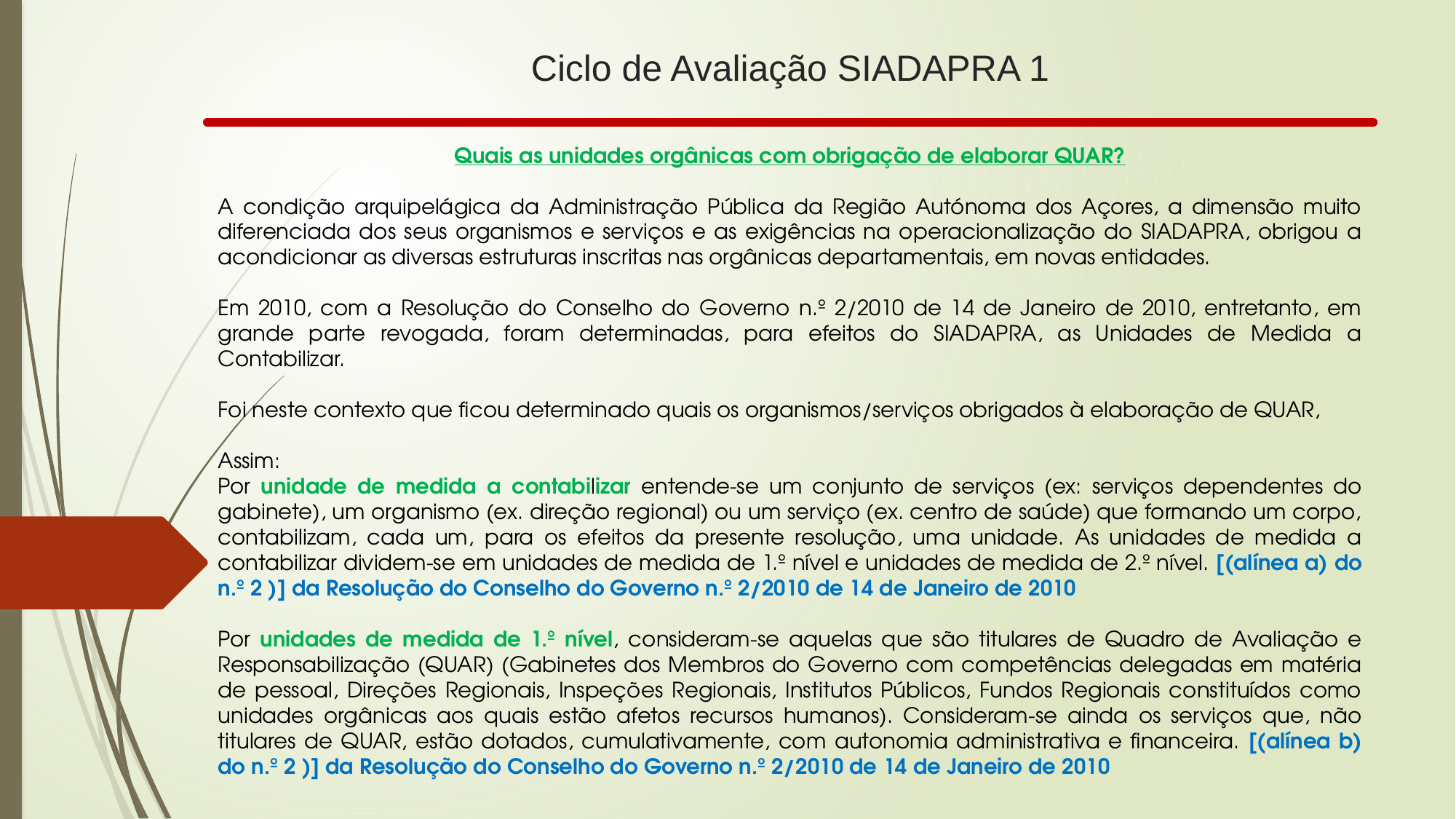

# Ciclo de Avaliação SIADAPRA 1
Quais as unidades orgânicas com obrigação de elaborar QUAR?

A condição arquipelágica da Administração Pública da Região Autónoma dos Açores, a dimensão muito diferenciada dos seus organismos e serviços e as exigências na operacionalização do SIADAPRA, obrigou a acondicionar as diversas estruturas inscritas nas orgânicas departamentais, em novas entidades.

Em 2010, com a Resolução do Conselho do Governo n.º 2/2010 de 14 de Janeiro de 2010, entretanto, em grande parte revogada, foram determinadas, para efeitos do SIADAPRA, as Unidades de Medida a Contabilizar.

Foi neste contexto que ficou determinado quais os organismos/serviços obrigados à elaboração de QUAR,

Assim:
Por unidade de medida a contabilizar entende-se um conjunto de serviços (ex: serviços dependentes do gabinete), um organismo (ex. direção regional) ou um serviço (ex. centro de saúde) que formando um corpo, contabilizam, cada um, para os efeitos da presente resolução, uma unidade. As unidades de medida a contabilizar dividem-se em unidades de medida de 1.º nível e unidades de medida de 2.º nível. [(alínea a) do n.º 2 )] da Resolução do Conselho do Governo n.º 2/2010 de 14 de Janeiro de 2010

Por unidades de medida de 1.º nível, consideram-se aquelas que são titulares de Quadro de Avaliação e Responsabilização (QUAR) (Gabinetes dos Membros do Governo com competências delegadas em matéria de pessoal, Direções Regionais, Inspeções Regionais, Institutos Públicos, Fundos Regionais constituídos como unidades orgânicas aos quais estão afetos recursos humanos). Consideram-se ainda os serviços que, não titulares de QUAR, estão dotados, cumulativamente, com autonomia administrativa e financeira. [(alínea b) do n.º 2 )] da Resolução do Conselho do Governo n.º 2/2010 de 14 de Janeiro de 2010